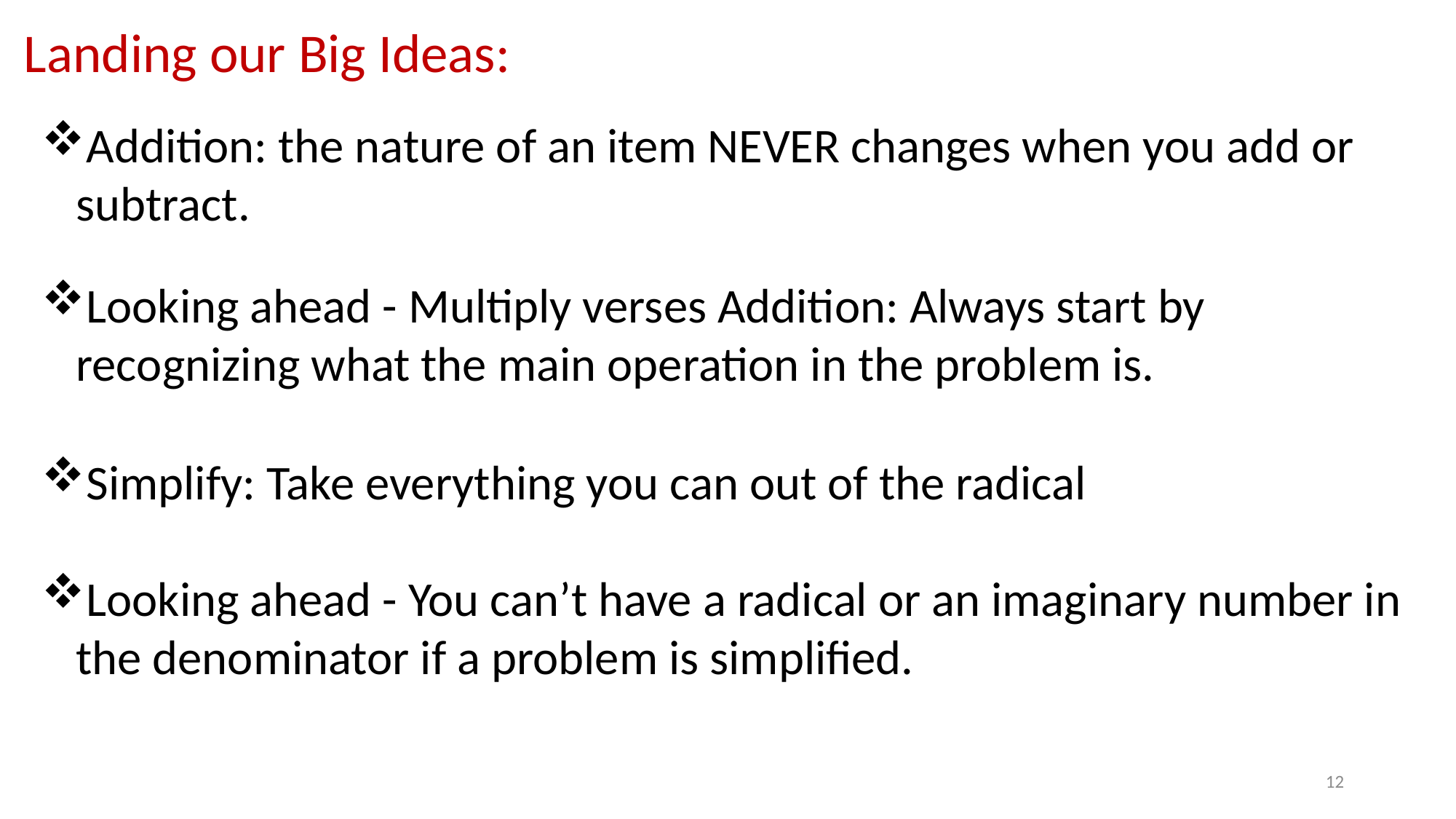

Landing our Big Ideas:
Addition: the nature of an item NEVER changes when you add or subtract.
Looking ahead - Multiply verses Addition: Always start by recognizing what the main operation in the problem is.
Simplify: Take everything you can out of the radical

Looking ahead - You can’t have a radical or an imaginary number in the denominator if a problem is simplified.
12